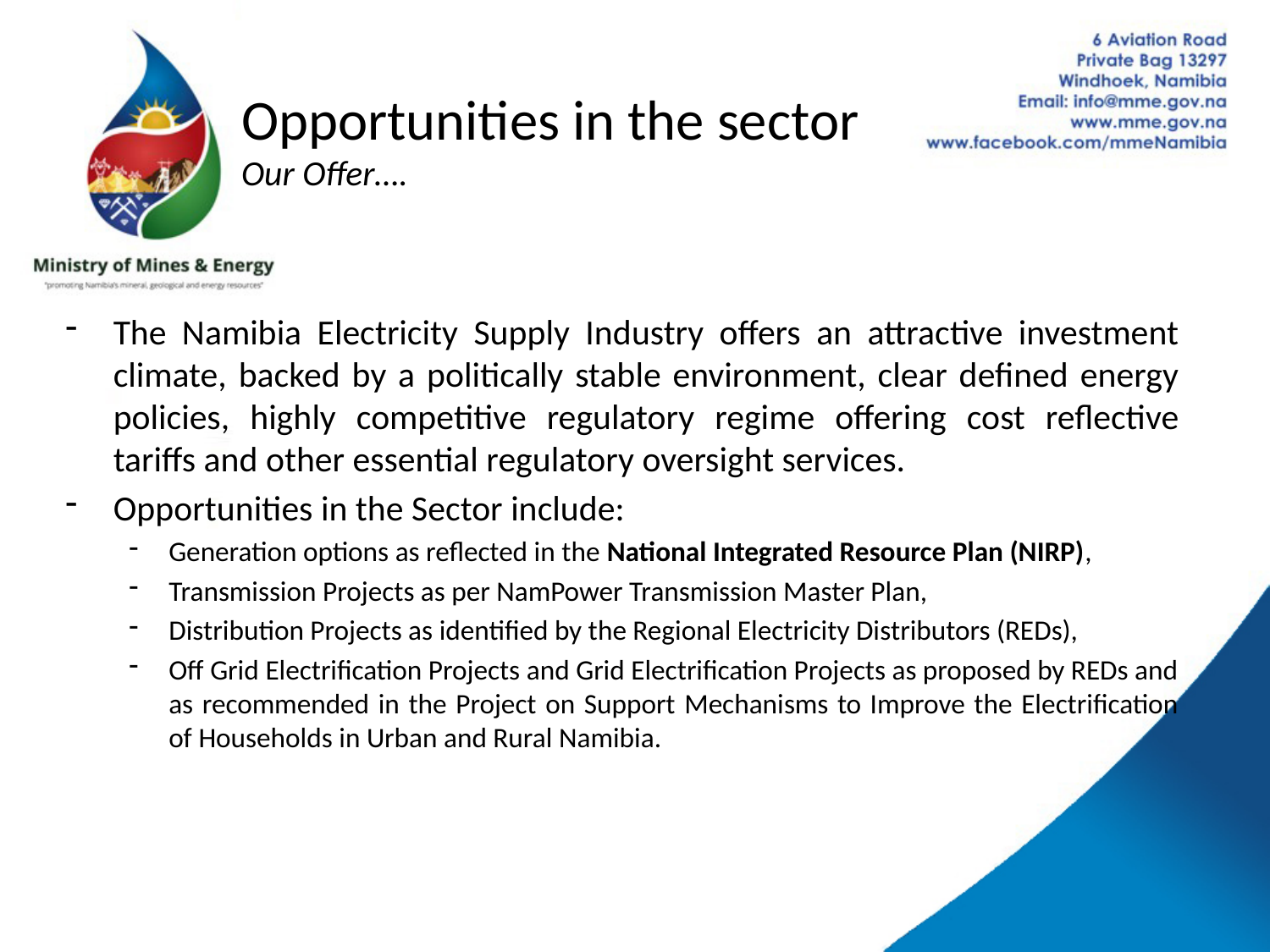

# Opportunities in the sector Our Offer….
The Namibia Electricity Supply Industry offers an attractive investment climate, backed by a politically stable environment, clear defined energy policies, highly competitive regulatory regime offering cost reflective tariffs and other essential regulatory oversight services.
Opportunities in the Sector include:
Generation options as reflected in the National Integrated Resource Plan (NIRP),
Transmission Projects as per NamPower Transmission Master Plan,
Distribution Projects as identified by the Regional Electricity Distributors (REDs),
Off Grid Electrification Projects and Grid Electrification Projects as proposed by REDs and as recommended in the Project on Support Mechanisms to Improve the Electrification of Households in Urban and Rural Namibia.